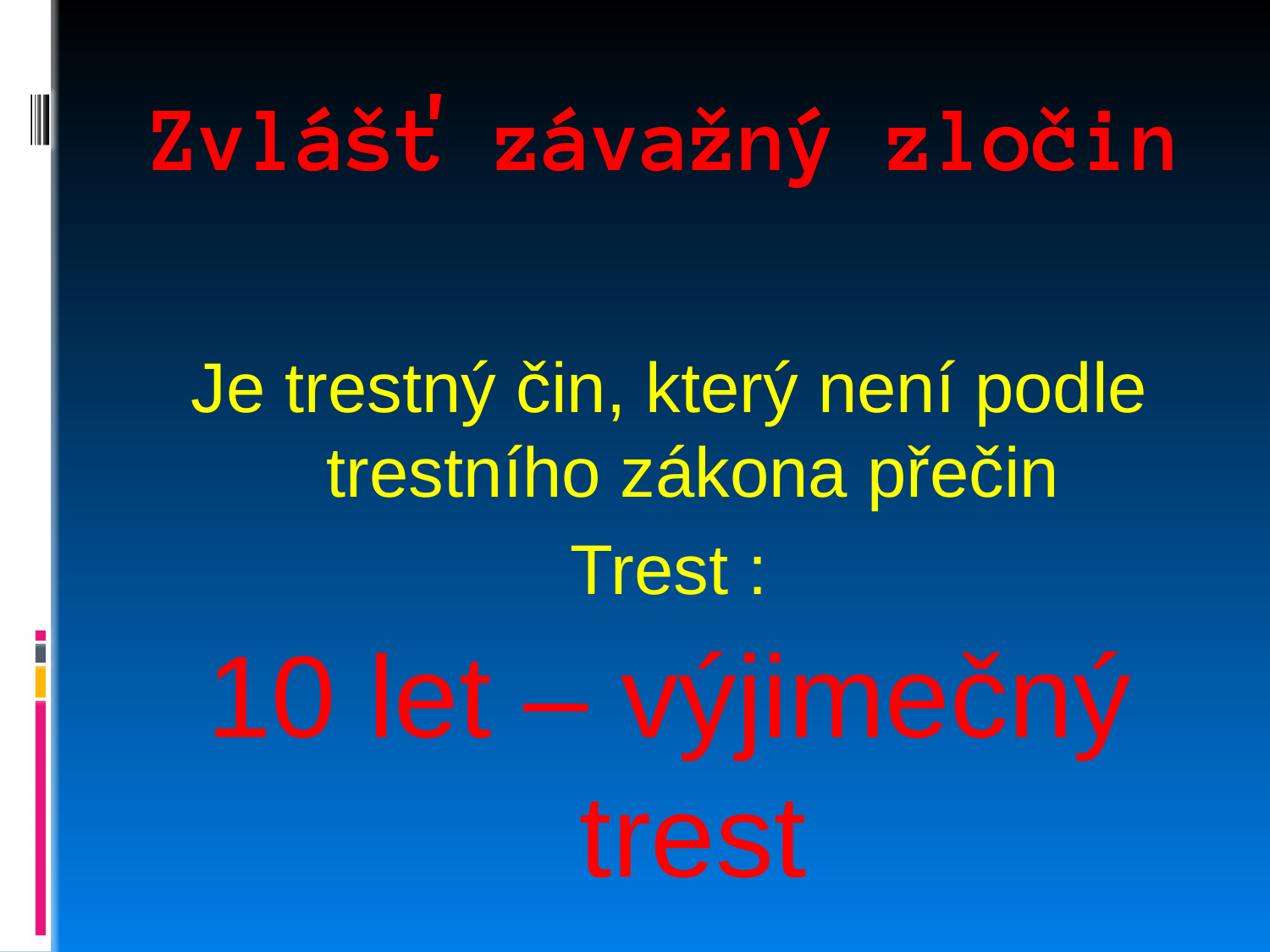

# Zvlášť závažný zločin
Je trestný čin, který není podle trestního zákona přečin
Trest :
10 let – výjimečný trest